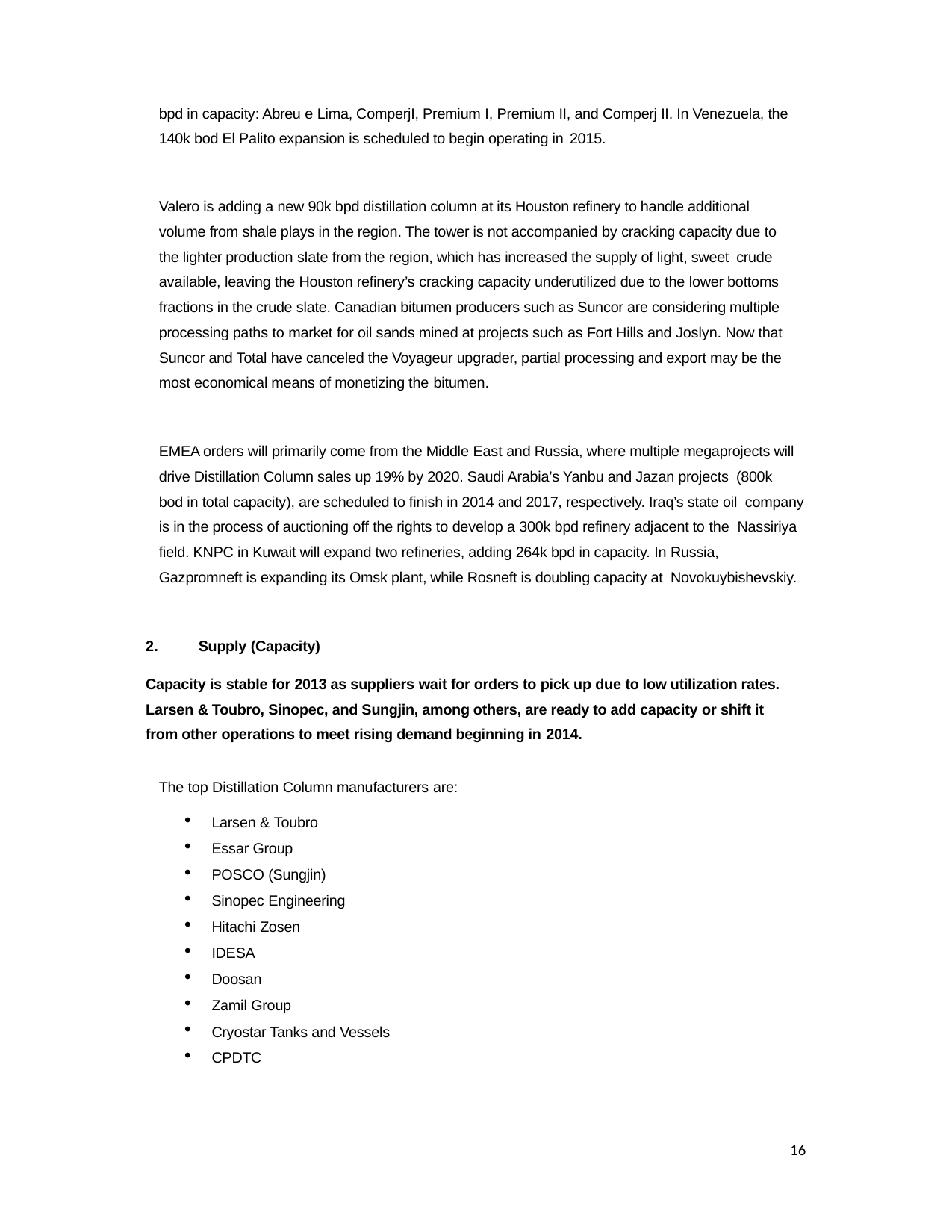

bpd in capacity: Abreu e Lima, ComperjI, Premium I, Premium II, and Comperj II. In Venezuela, the  140k bod El Palito expansion is scheduled to begin operating in 2015.
Valero is adding a new 90k bpd distillation column at its Houston refinery to handle additional  volume from shale plays in the region. The tower is not accompanied by cracking capacity due to  the lighter production slate from the region, which has increased the supply of light, sweet crude
available, leaving the Houston refinery’s cracking capacity underutilized due to the lower bottoms  fractions in the crude slate. Canadian bitumen producers such as Suncor are considering multiple  processing paths to market for oil sands mined at projects such as Fort Hills and Joslyn. Now that  Suncor and Total have canceled the Voyageur upgrader, partial processing and export may be the  most economical means of monetizing the bitumen.
EMEA orders will primarily come from the Middle East and Russia, where multiple megaprojects will  drive Distillation Column sales up 19% by 2020. Saudi Arabia’s Yanbu and Jazan projects (800k
bod in total capacity), are scheduled to finish in 2014 and 2017, respectively. Iraq’s state oil  company is in the process of auctioning off the rights to develop a 300k bpd refinery adjacent to the  Nassiriya field. KNPC in Kuwait will expand two refineries, adding 264k bpd in capacity. In Russia,  Gazpromneft is expanding its Omsk plant, while Rosneft is doubling capacity at Novokuybishevskiy.
Supply (Capacity)
Capacity is stable for 2013 as suppliers wait for orders to pick up due to low utilization rates.  Larsen & Toubro, Sinopec, and Sungjin, among others, are ready to add capacity or shift it  from other operations to meet rising demand beginning in 2014.

The top Distillation Column manufacturers are:

Larsen & Toubro
Essar Group
POSCO (Sungjin)
Sinopec Engineering
Hitachi Zosen
IDESA
Doosan
Zamil Group
Cryostar Tanks and Vessels
CPDTC
16